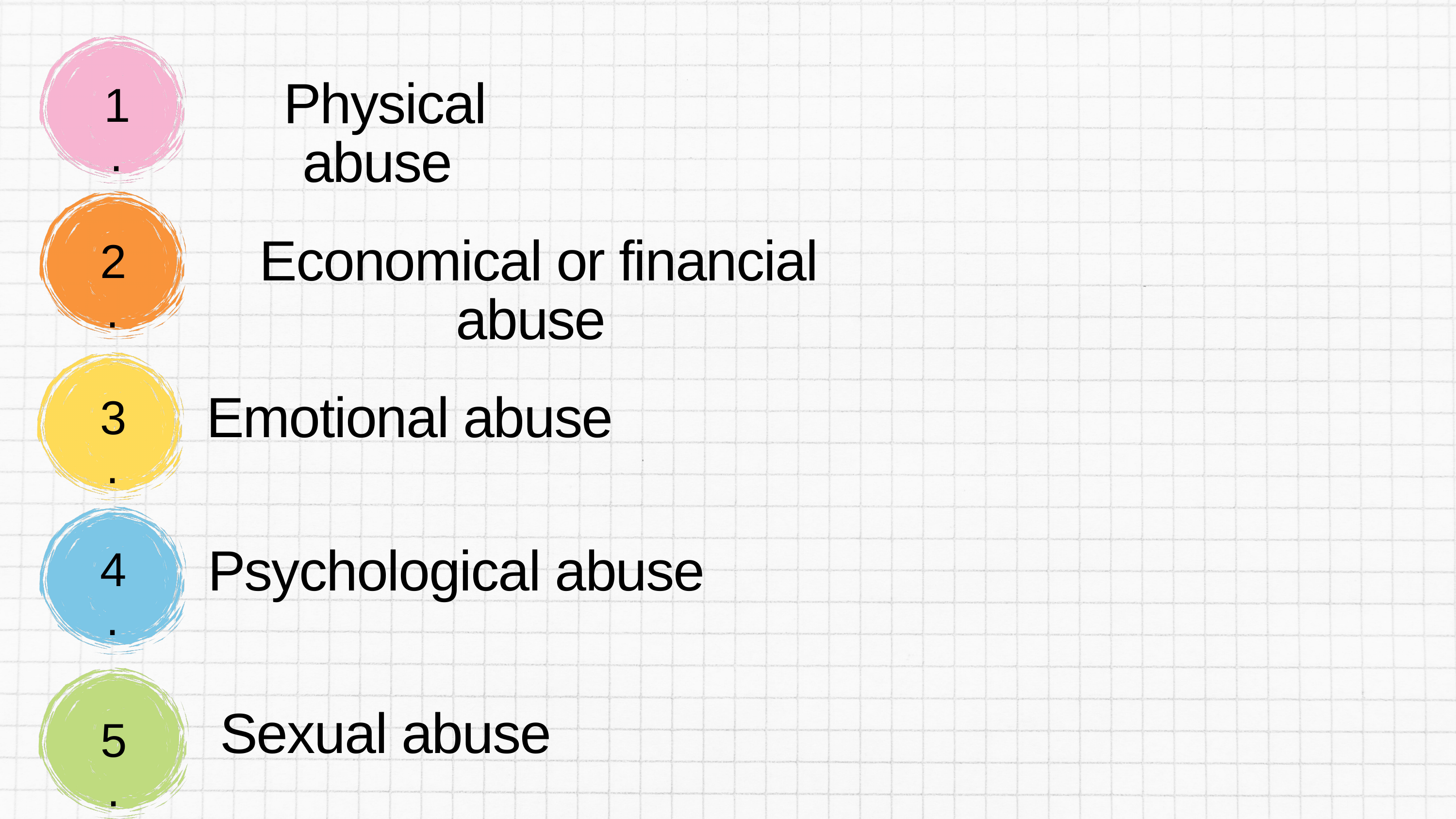

1.
Physical abuse

Economical or financial abuse
2.

Emotional abuse
3.

Psychological abuse
4.

Sexual abuse
5.